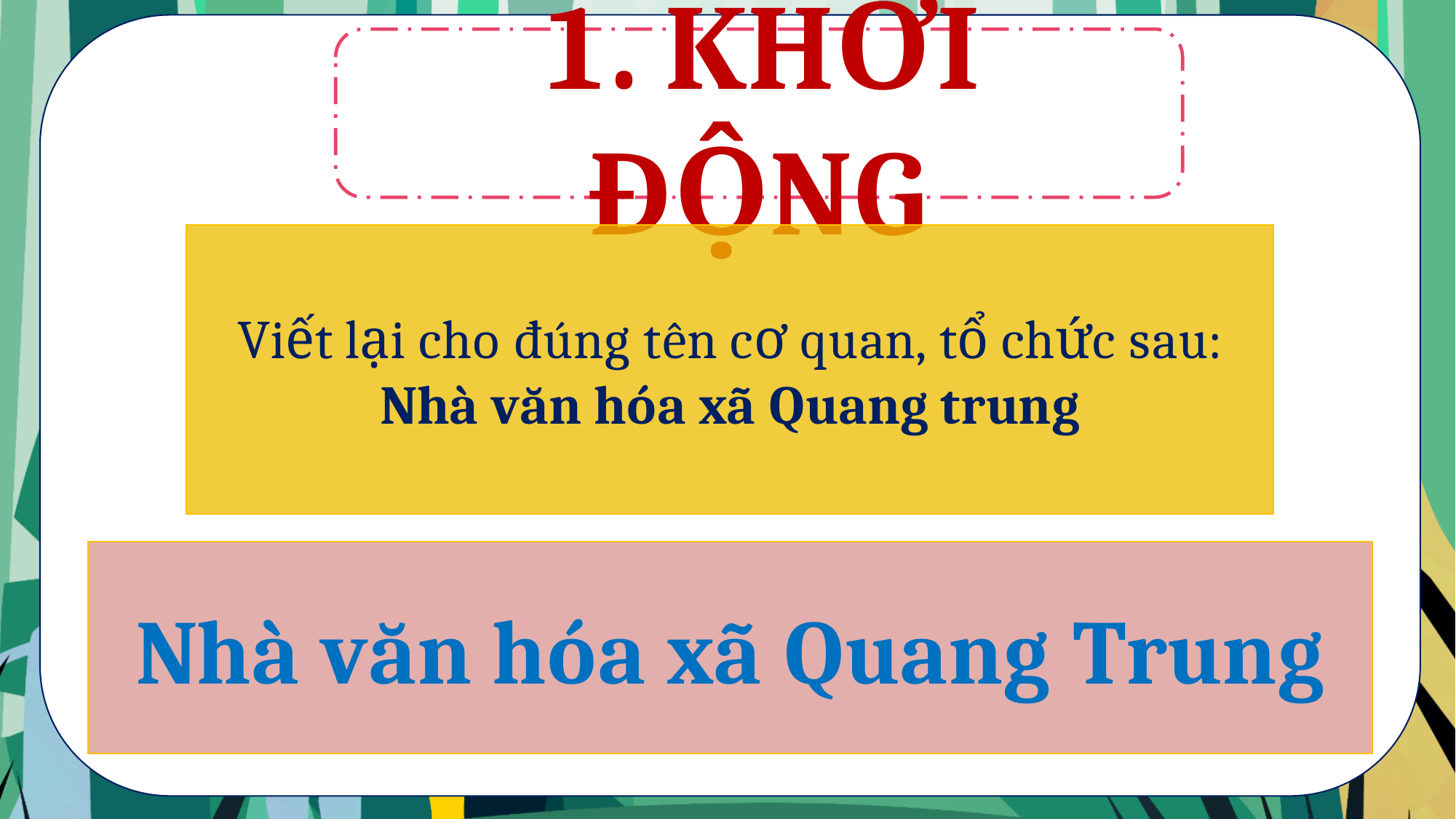

1. KHỞI ĐỘNG
Viết lại cho đúng tên cơ quan, tổ chức sau:
Nhà văn hóa xã Quang trung
Nhà văn hóa xã Quang Trung